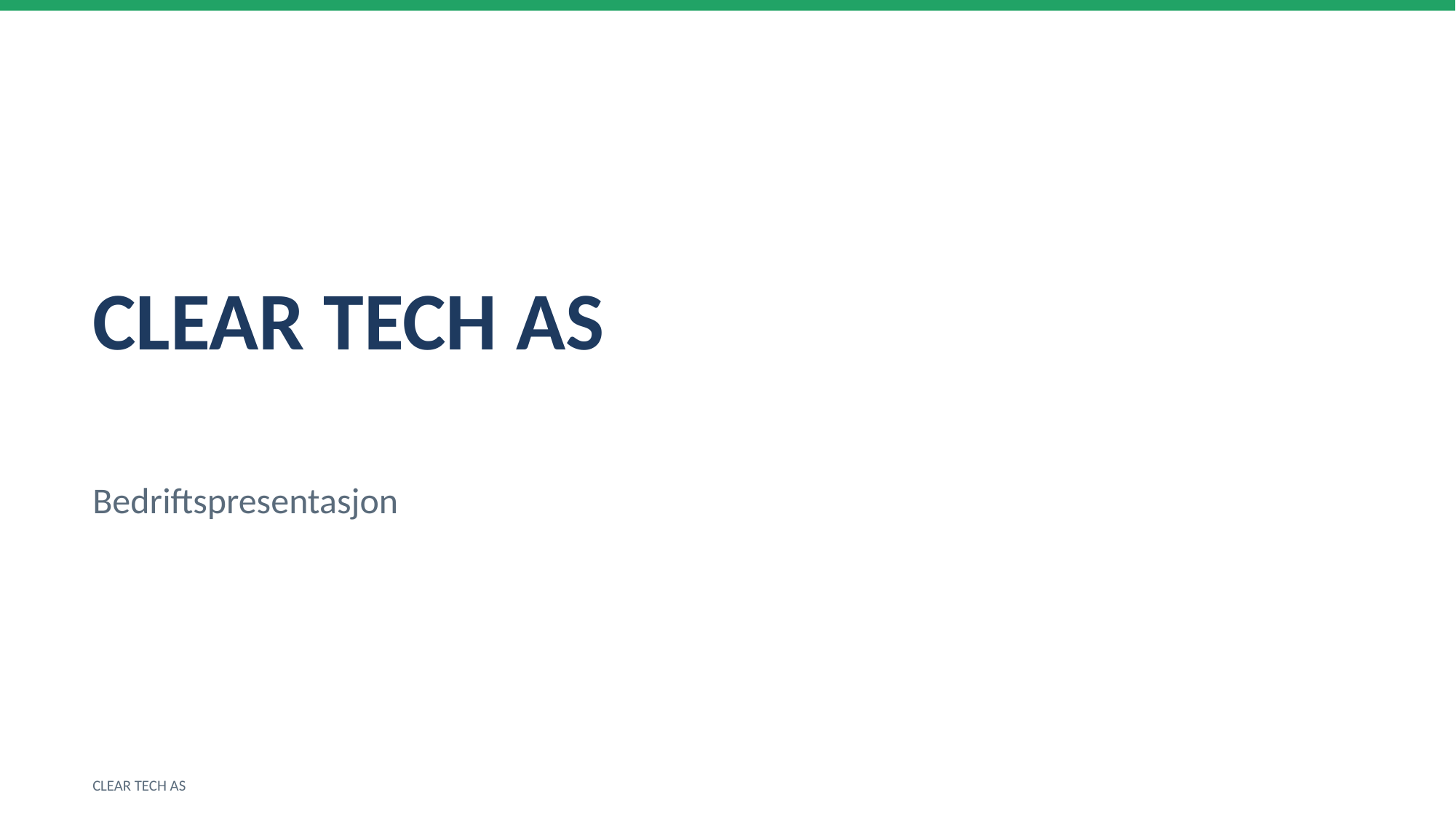

CLEAR TECH AS
Bedriftspresentasjon
CLEAR TECH AS